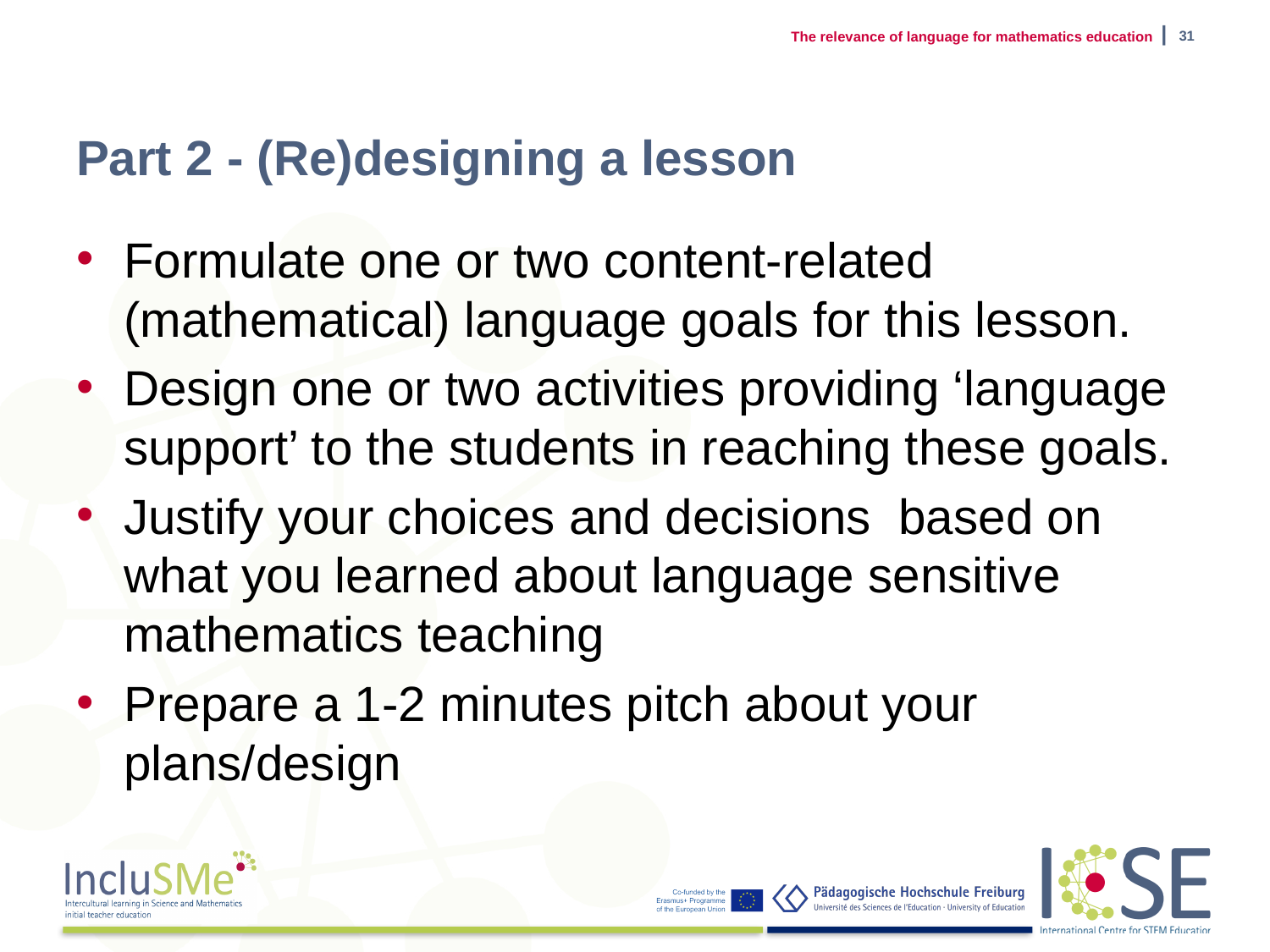

|  31
The relevance of language for mathematics education
# Part 2 - (Re)designing a lesson
Formulate one or two content-related (mathematical) language goals for this lesson.
Design one or two activities providing ‘language support’ to the students in reaching these goals.
Justify your choices and decisions  based on what you learned about language sensitive mathematics teaching
Prepare a 1-2 minutes pitch about your plans/design